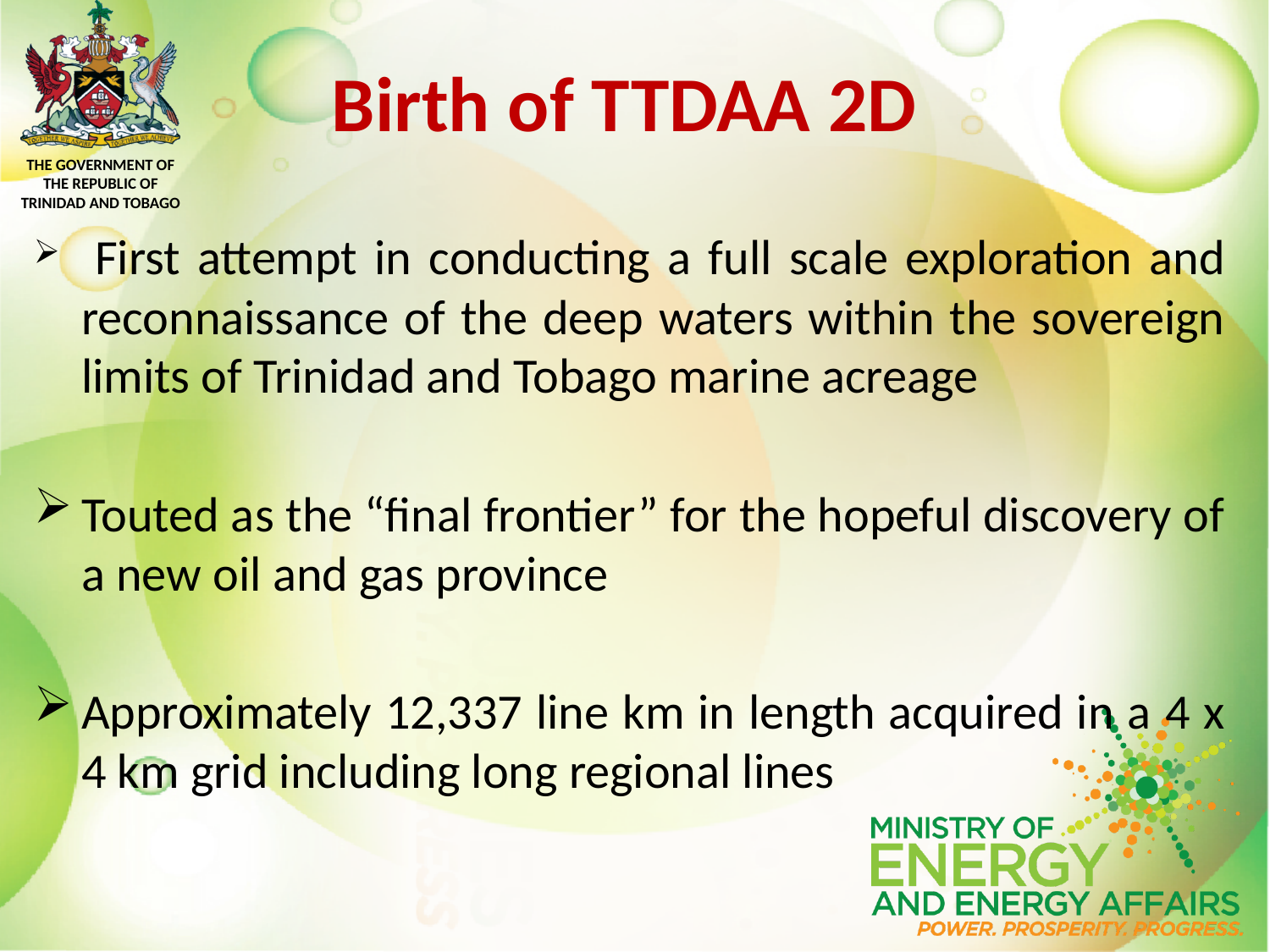

# Birth of TTDAA 2D

 First attempt in conducting a full scale exploration and reconnaissance of the deep waters within the sovereign limits of Trinidad and Tobago marine acreage

Touted as the “final frontier” for the hopeful discovery of a new oil and gas province

Approximately 12,337 line km in length acquired in a 4 x 4 km grid including long regional lines